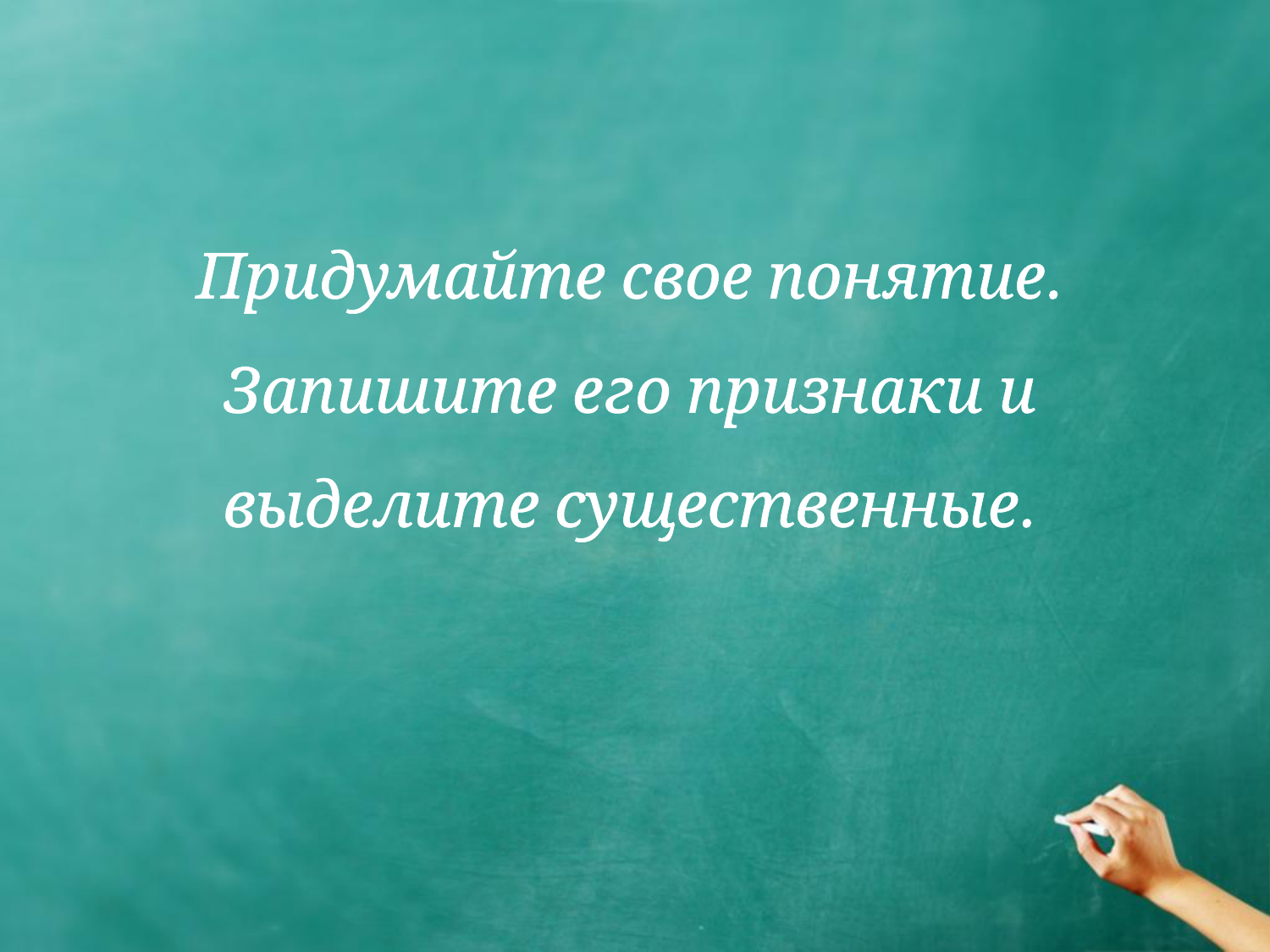

# Придумайте свое понятие. Запишите его признаки и выделите существенные.